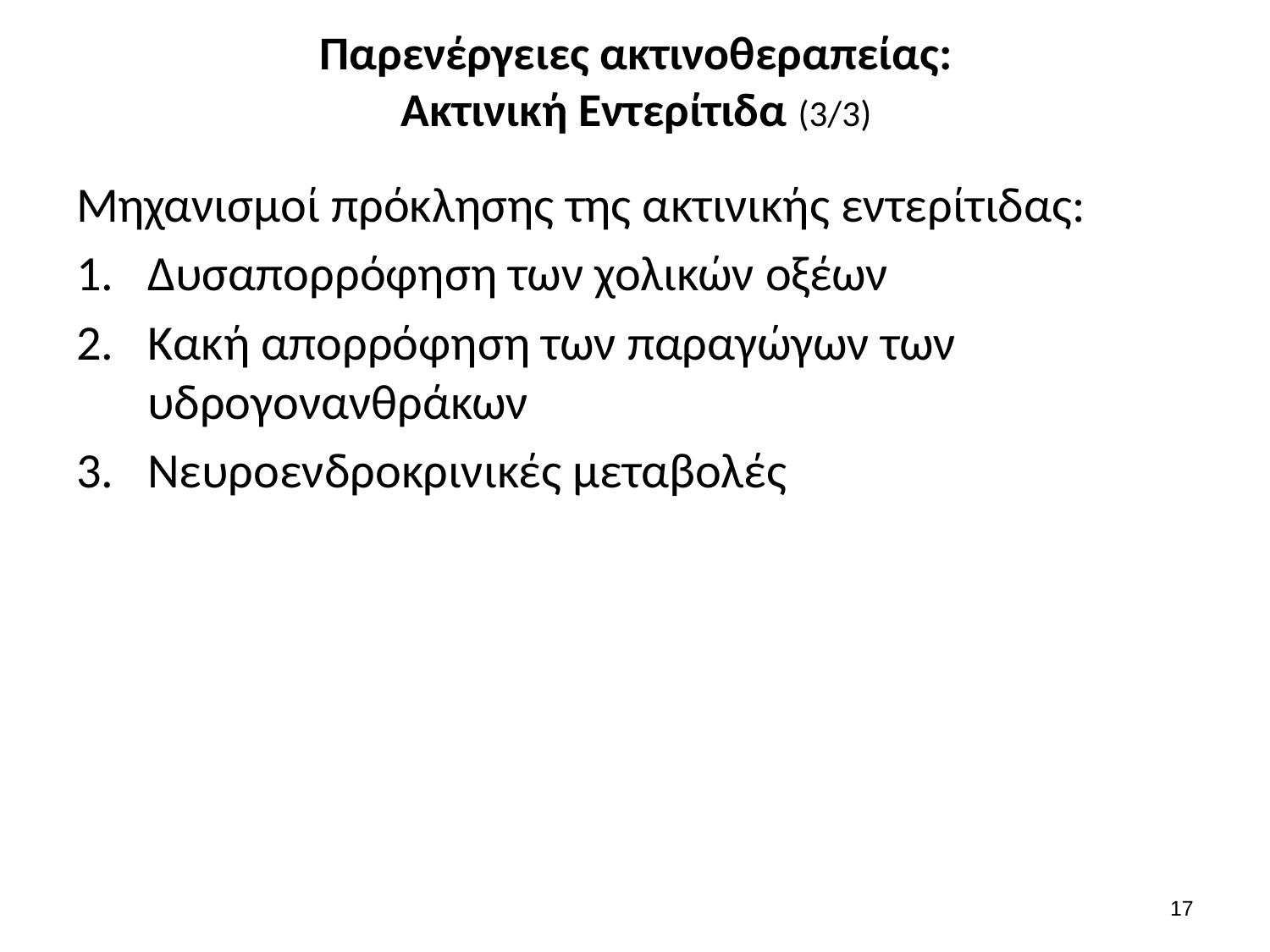

# Παρενέργειες ακτινοθεραπείας: Ακτινική Εντερίτιδα (3/3)
Μηχανισμοί πρόκλησης της ακτινικής εντερίτιδας:
Δυσαπορρόφηση των χολικών οξέων
Κακή απορρόφηση των παραγώγων των υδρογονανθράκων
Νευροενδροκρινικές μεταβολές
17